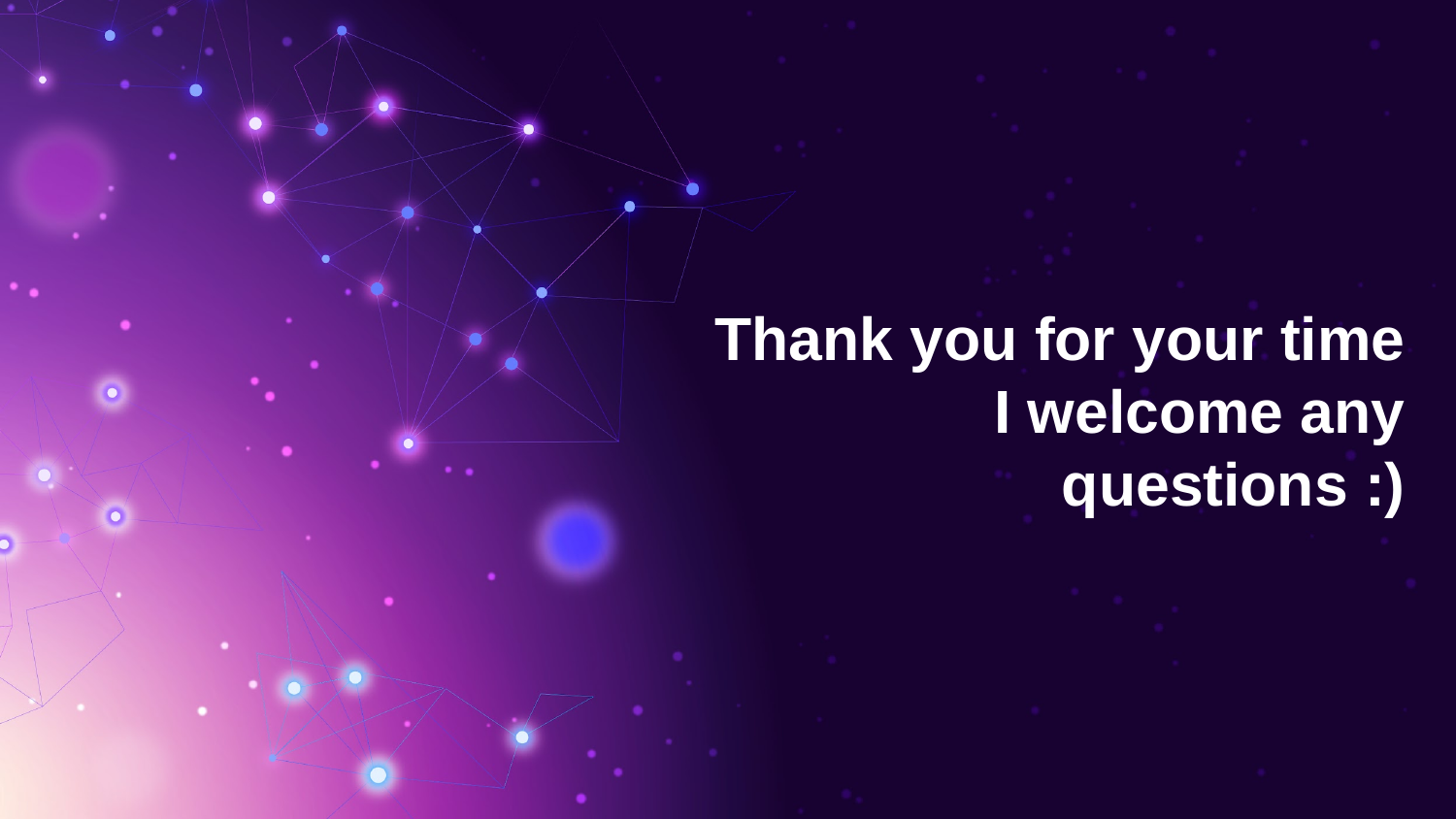

# Thank you for your time I welcome any questions :)